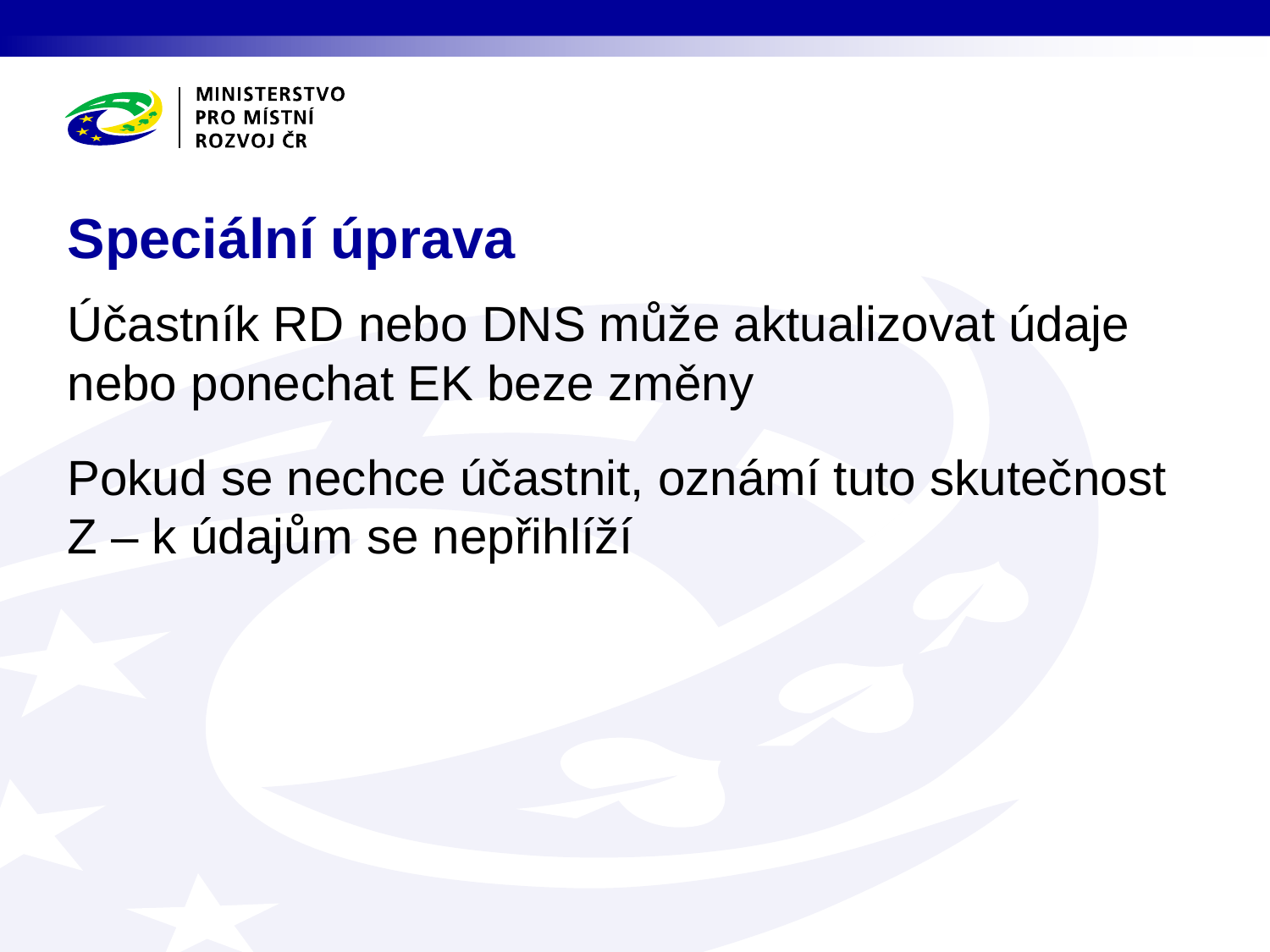

# Speciální úprava
Účastník RD nebo DNS může aktualizovat údaje nebo ponechat EK beze změny
Pokud se nechce účastnit, oznámí tuto skutečnost Z – k údajům se nepřihlíží